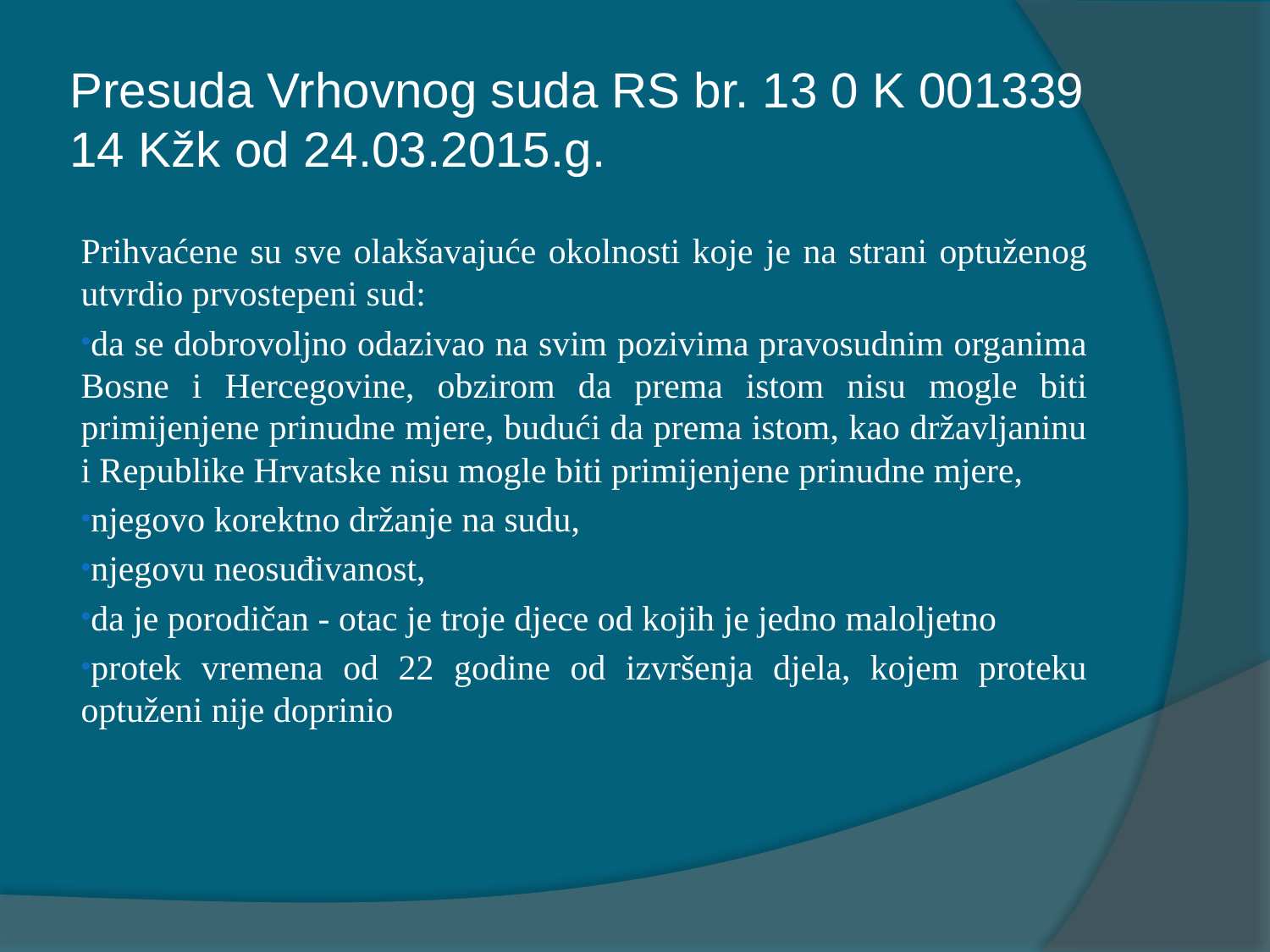

# Presuda Vrhovnog suda RS br. 13 0 K 001339 14 Kžk od 24.03.2015.g.
Prihvaćene su sve olakšavajuće okolnosti koje je na strani optuženog utvrdio prvostepeni sud:
da se dobrovoljno odazivao na svim pozivima pravosudnim organima Bosne i Hercegovine, obzirom da prema istom nisu mogle biti primijenjene prinudne mjere, budući da prema istom, kao državljaninu i Republike Hrvatske nisu mogle biti primijenjene prinudne mjere,
njegovo korektno držanje na sudu,
njegovu neosuđivanost,
da je porodičan - otac je troje djece od kojih je jedno maloljetno
protek vremena od 22 godine od izvršenja djela, kojem proteku optuženi nije doprinio